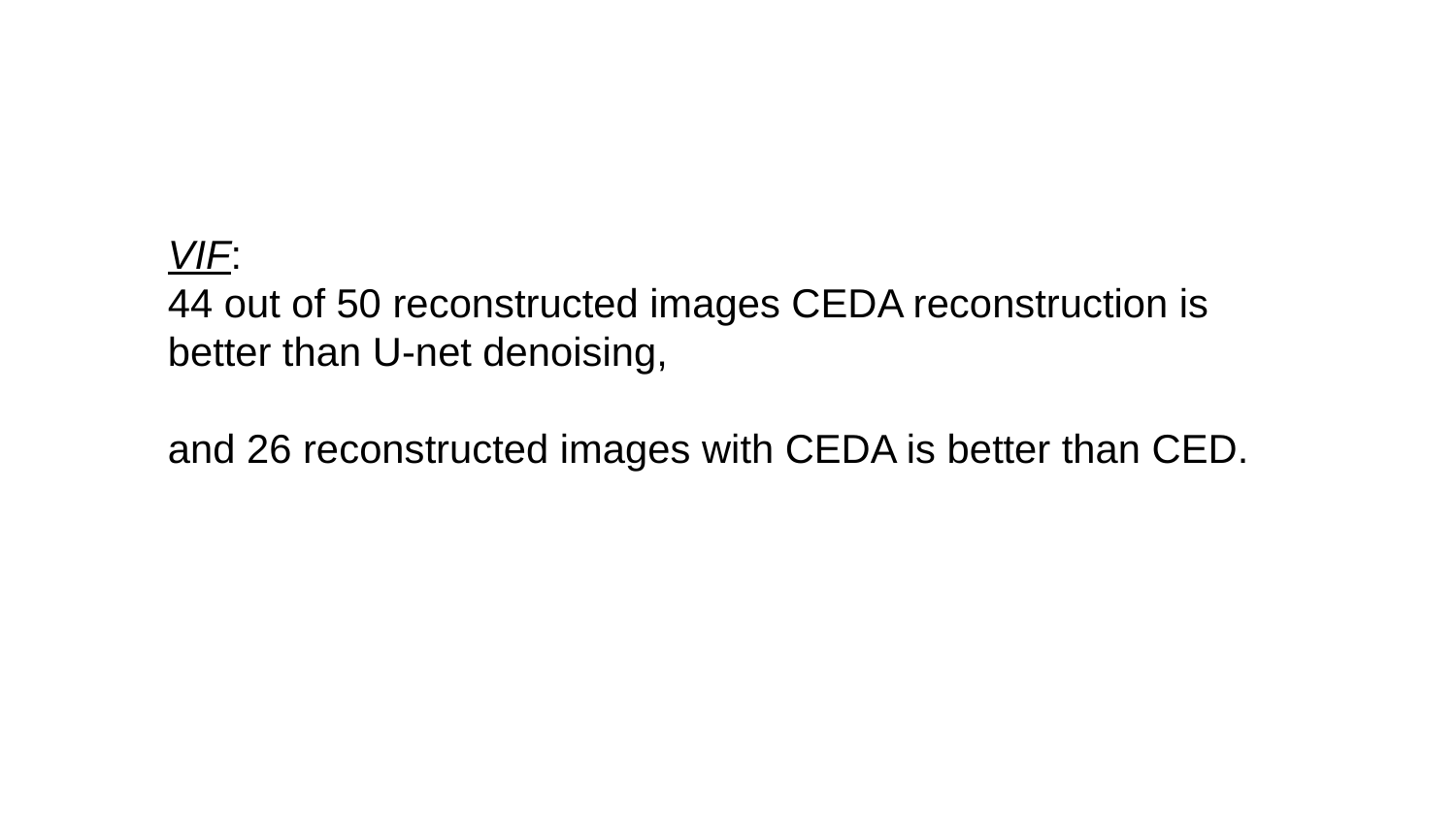

VIF:
44 out of 50 reconstructed images CEDA reconstruction is better than U-net denoising,

and 26 reconstructed images with CEDA is better than CED.